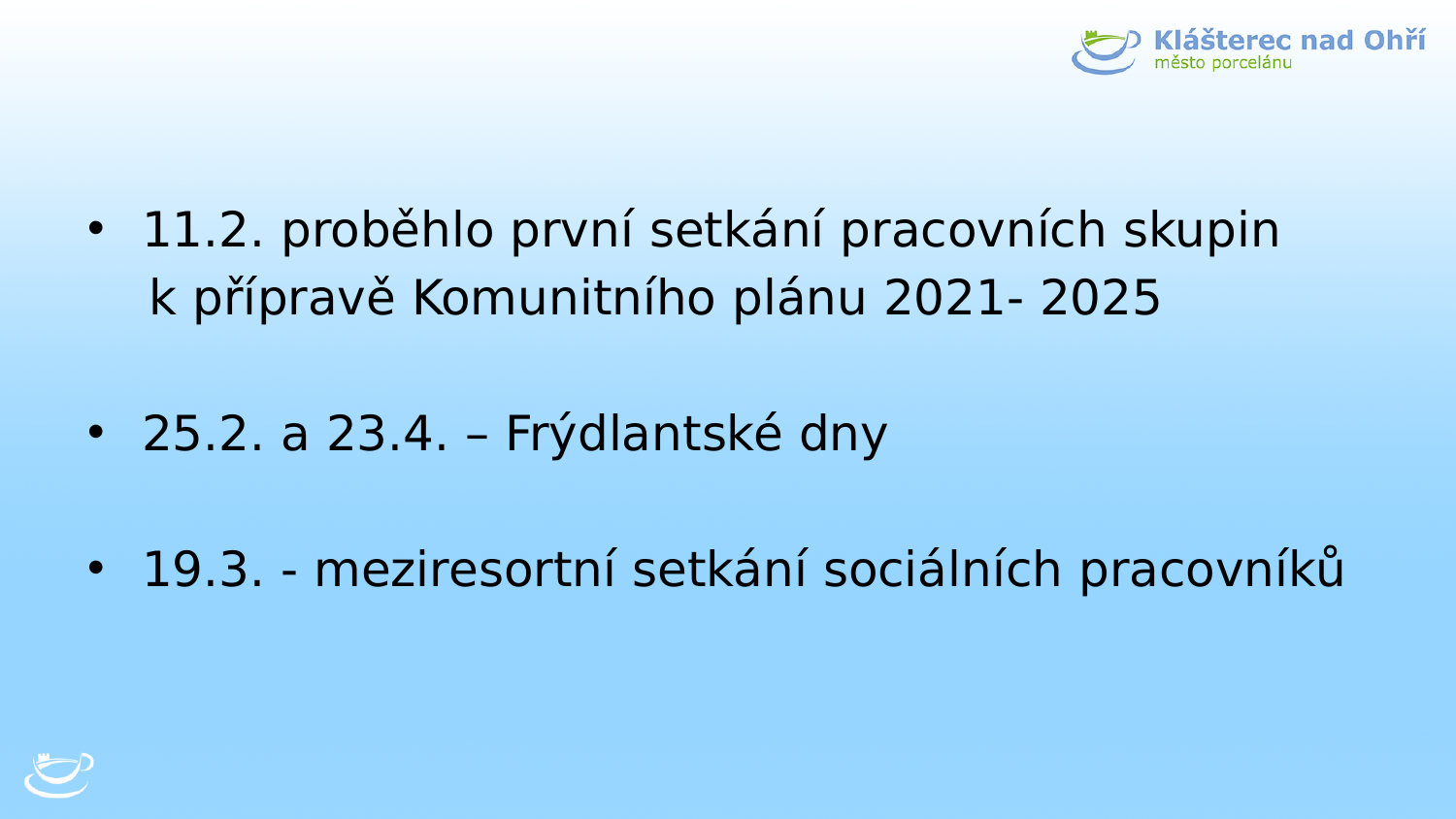

11.2. proběhlo první setkání pracovních skupin
    k přípravě Komunitního plánu 2021- 2025

25.2. a 23.4. – Frýdlantské dny

19.3. - meziresortní setkání sociálních pracovníků